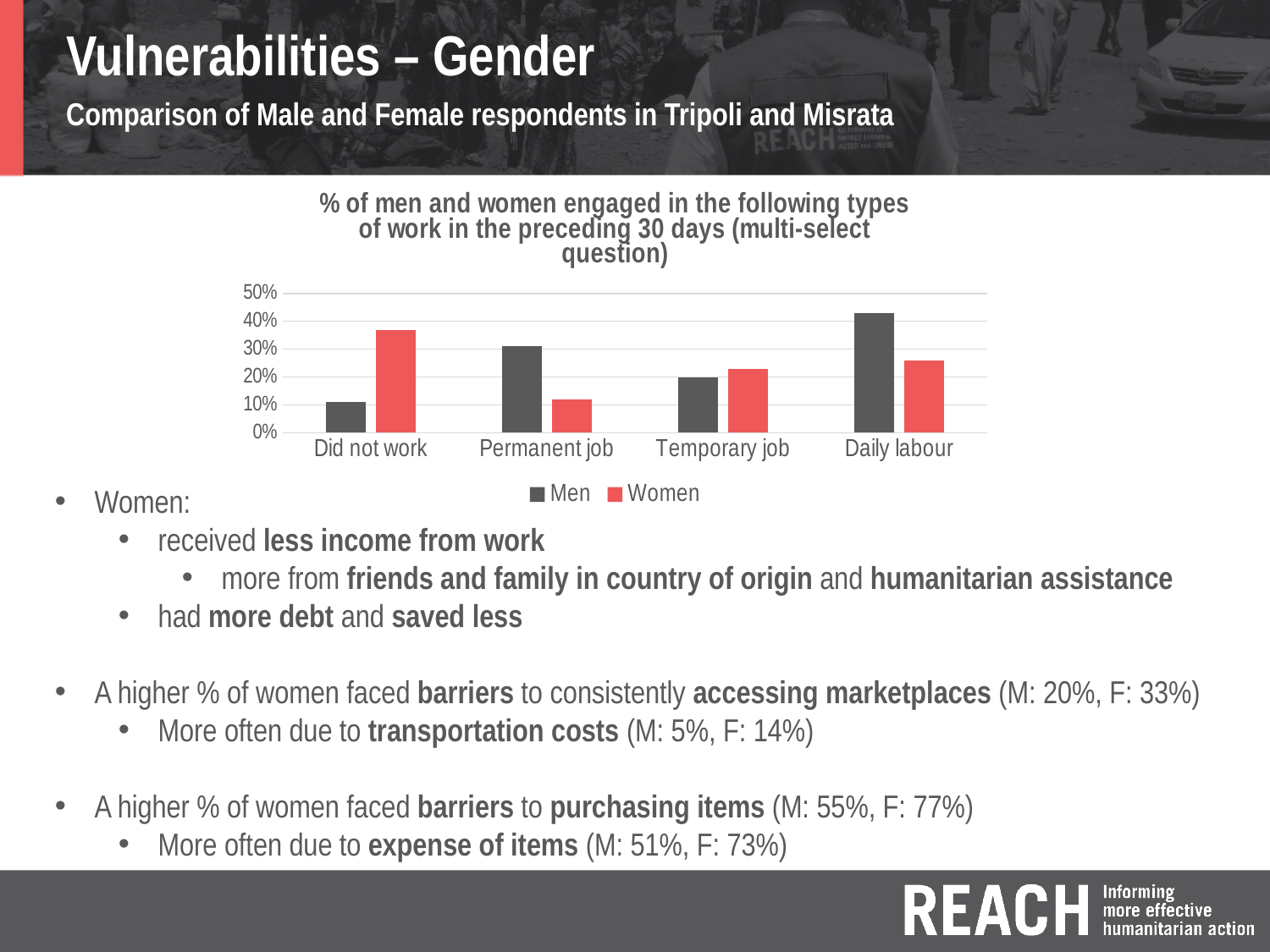

# Vulnerabilities – Gender Comparison of Male and Female respondents in Tripoli and Misrata

### Chart: % of men and women engaged in the following types of work in the preceding 30 days (multi-select question)

| Category | Men | Women |
|---|---|---|
| Did not work | 0.11 | 0.37 |
| Permanent job | 0.31 | 0.12 |
| Temporary job | 0.2 | 0.23 |
| Daily labour | 0.43 | 0.26 |

Women:
received less income from work
more from friends and family in country of origin and humanitarian assistance
had more debt and saved less

A higher % of women faced barriers to consistently accessing marketplaces (M: 20%, F: 33%)
More often due to transportation costs (M: 5%, F: 14%)

A higher % of women faced barriers to purchasing items (M: 55%, F: 77%)
More often due to expense of items (M: 51%, F: 73%)